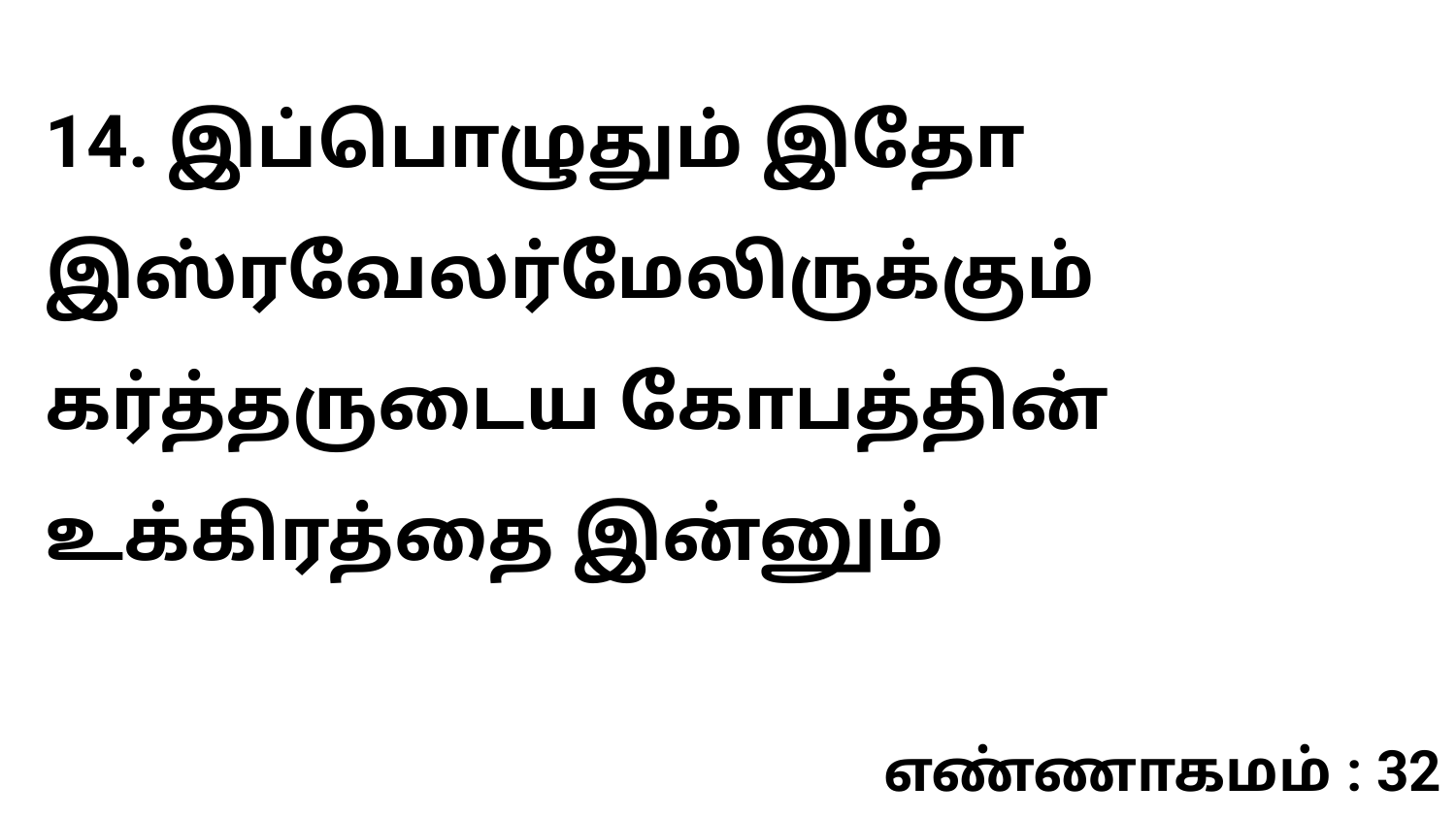

14. இப்பொழுதும் இதோ இஸ்ரவேலர்மேலிருக்கும் கர்த்தருடைய கோபத்தின் உக்கிரத்தை இன்னும்
எண்ணாகமம் : 32